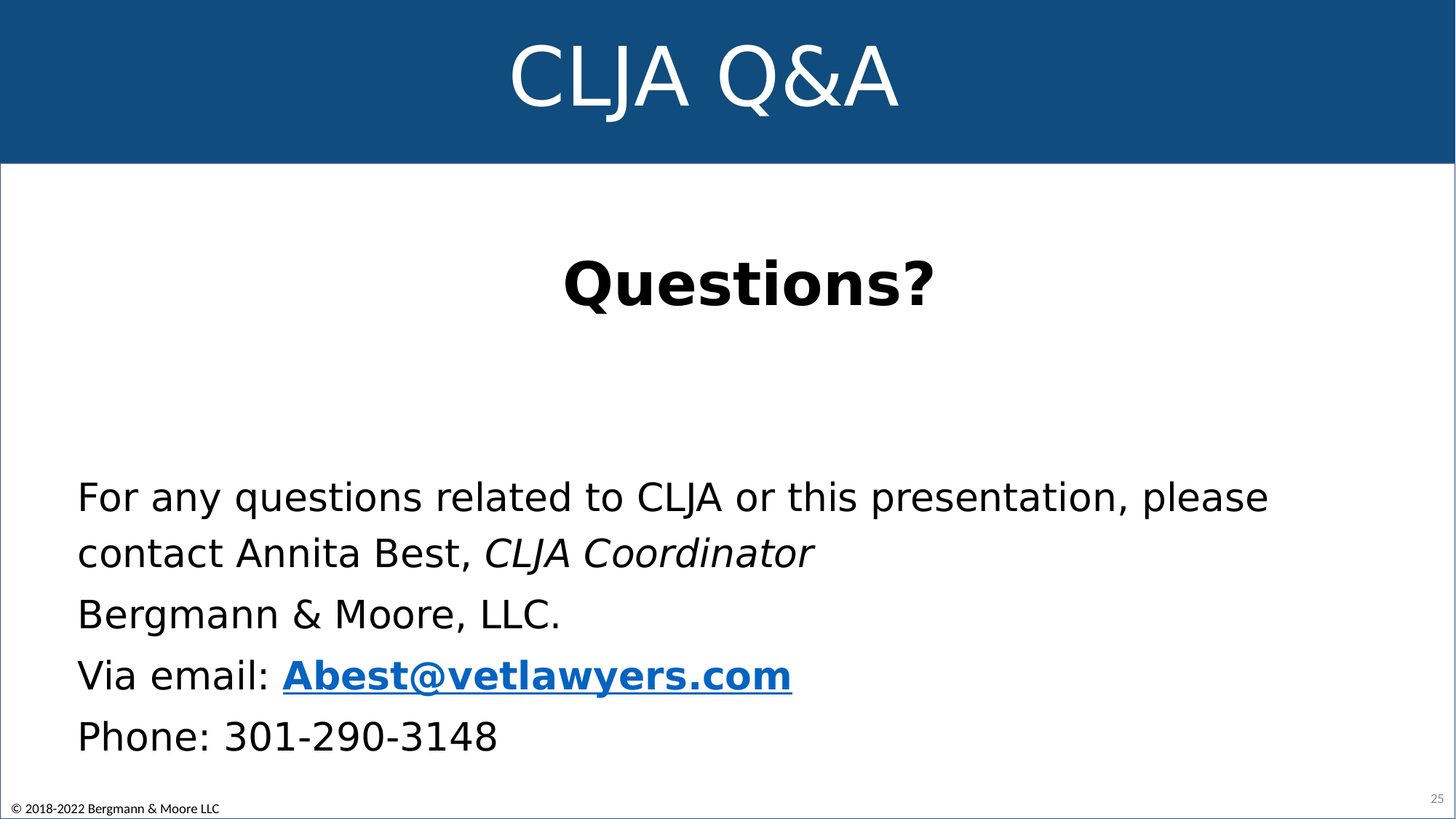

# CLJA Q&A

Questions?

For any questions related to CLJA or this presentation, please contact Annita Best, CLJA Coordinator
Bergmann & Moore, LLC.
Via email: Abest@vetlawyers.com
Phone: 301-290-3148
25